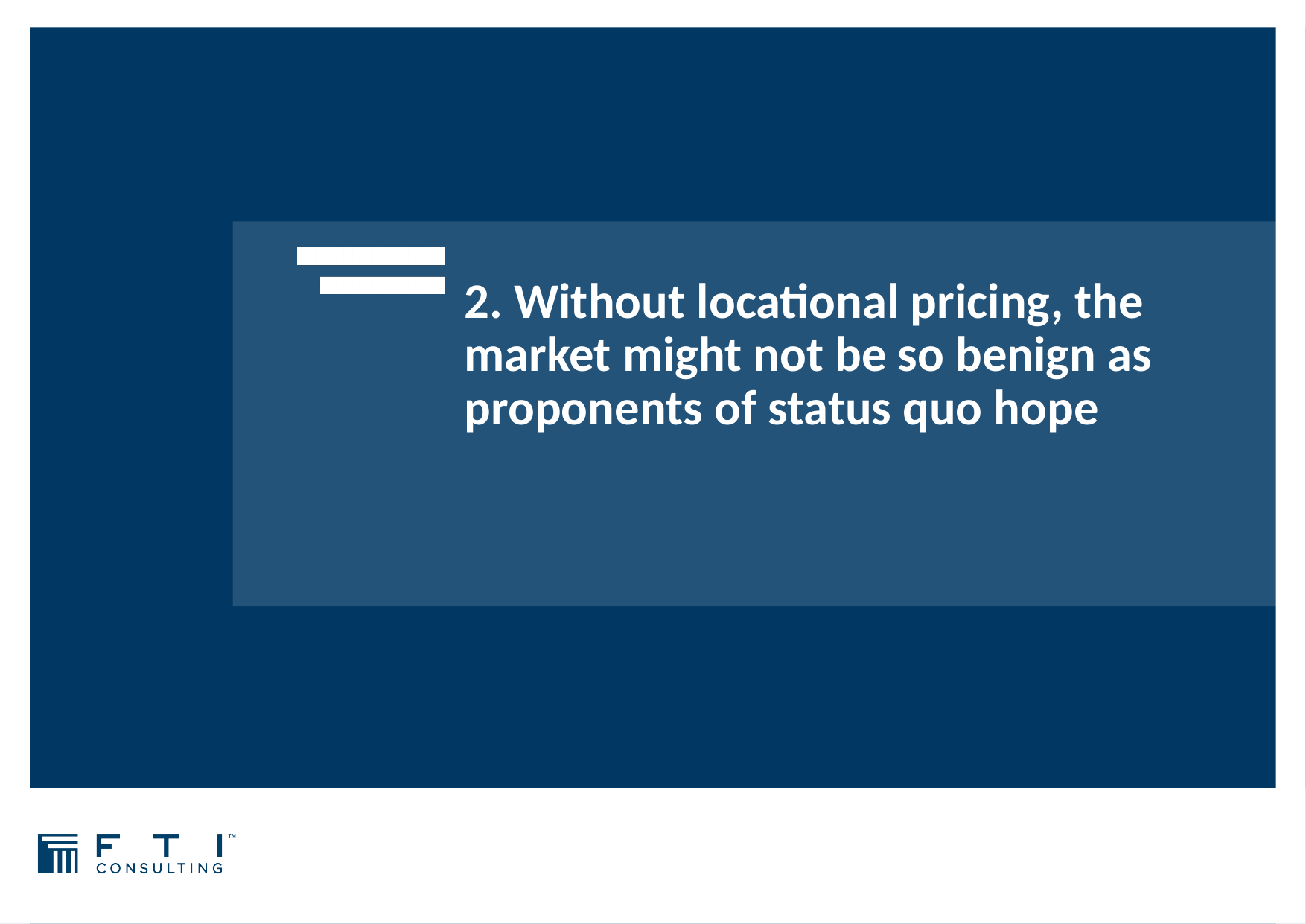

# 2. Without locational pricing, the market might not be so benign as proponents of status quo hope